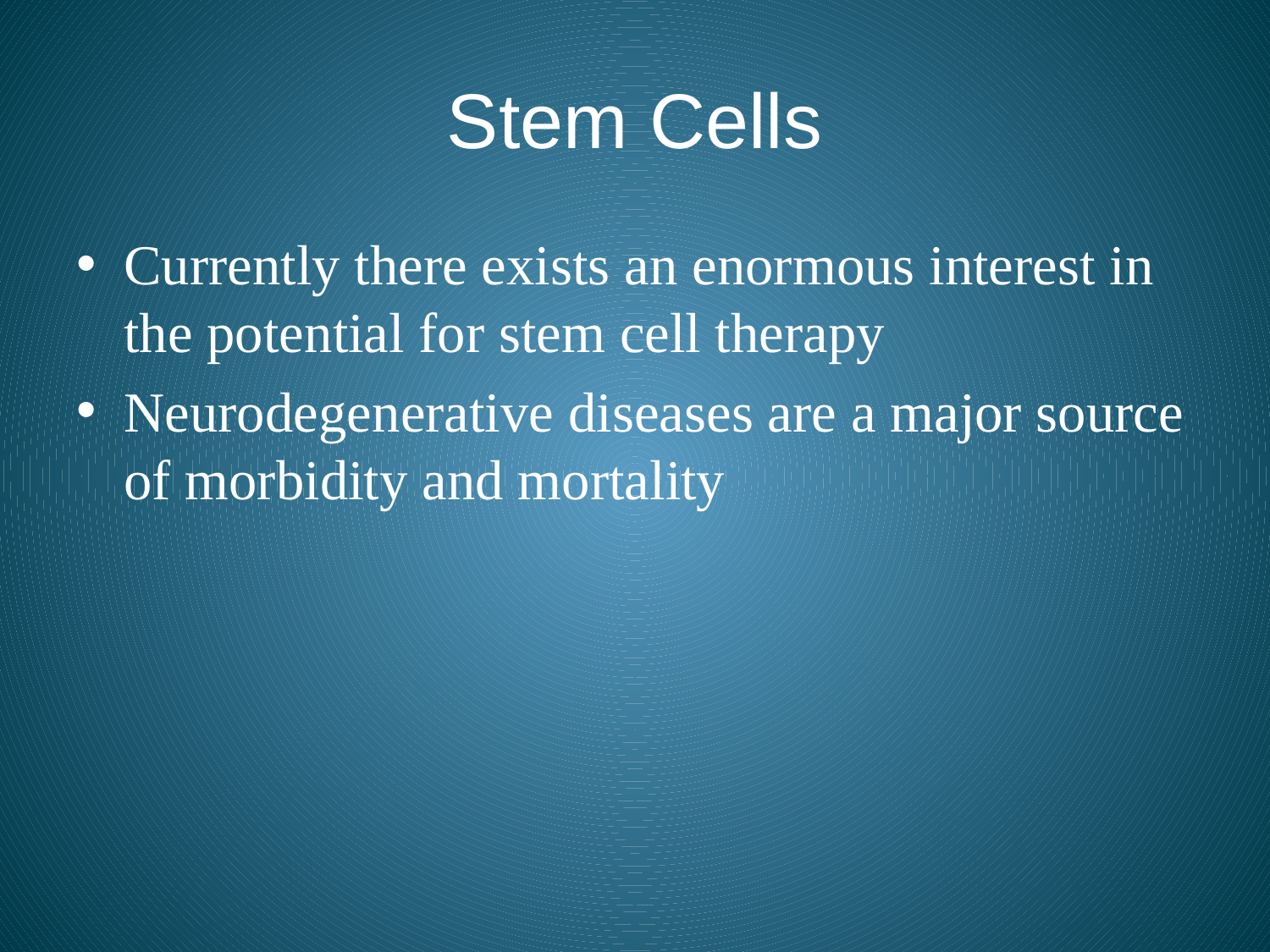

# Stem Cells
Currently there exists an enormous interest in the potential for stem cell therapy
Neurodegenerative diseases are a major source of morbidity and mortality